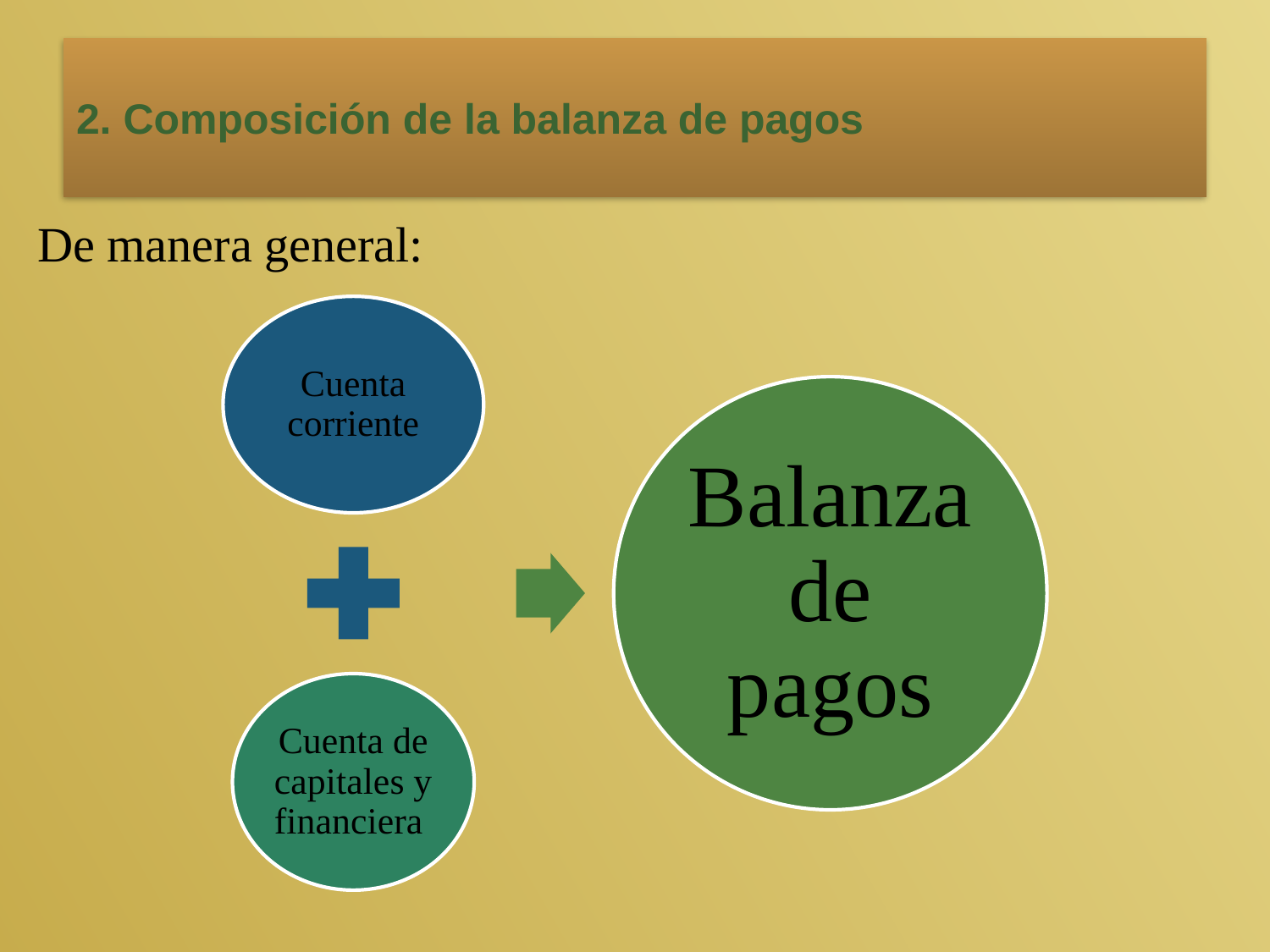

# 2. Composición de la balanza de pagos
De manera general:

Cuenta corriente

Cuenta de capitales y financiera

Balanza de pagos